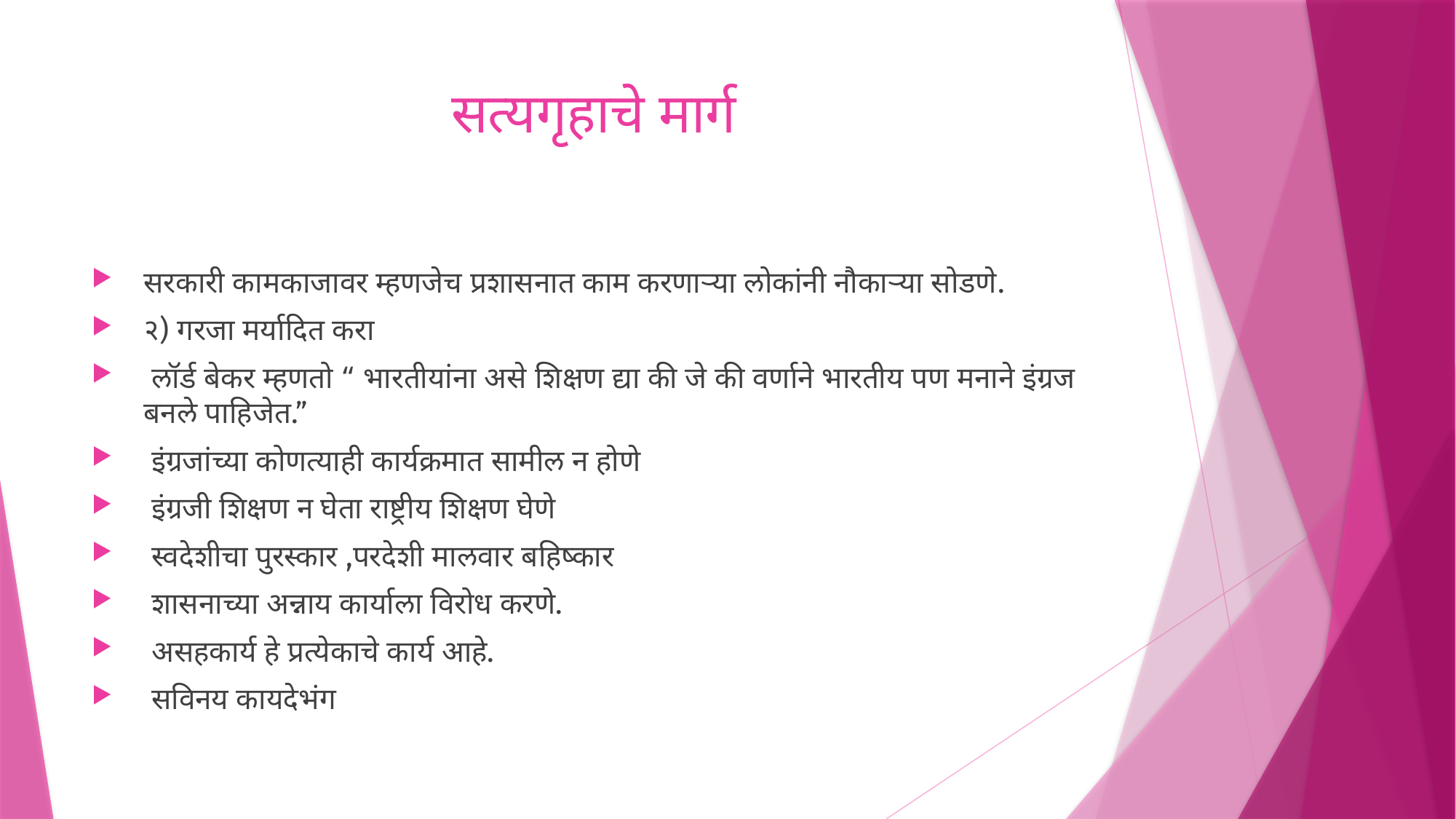

# सत्यगृहाचे मार्ग
सरकारी कामकाजावर म्हणजेच प्रशासनात काम करणार्‍या लोकांनी नौकार्‍या सोडणे.
२) गरजा मर्यादित करा
 लॉर्ड बेकर म्हणतो “ भारतीयांना असे शिक्षण द्या की जे की वर्णाने भारतीय पण मनाने इंग्रज बनले पाहिजेत.”
 इंग्रजांच्या कोणत्याही कार्यक्रमात सामील न होणे
 इंग्रजी शिक्षण न घेता राष्ट्रीय शिक्षण घेणे
 स्वदेशीचा पुरस्कार ,परदेशी मालवार बहिष्कार
 शासनाच्या अन्नाय कार्याला विरोध करणे.
 असहकार्य हे प्रत्येकाचे कार्य आहे.
 सविनय कायदेभंग